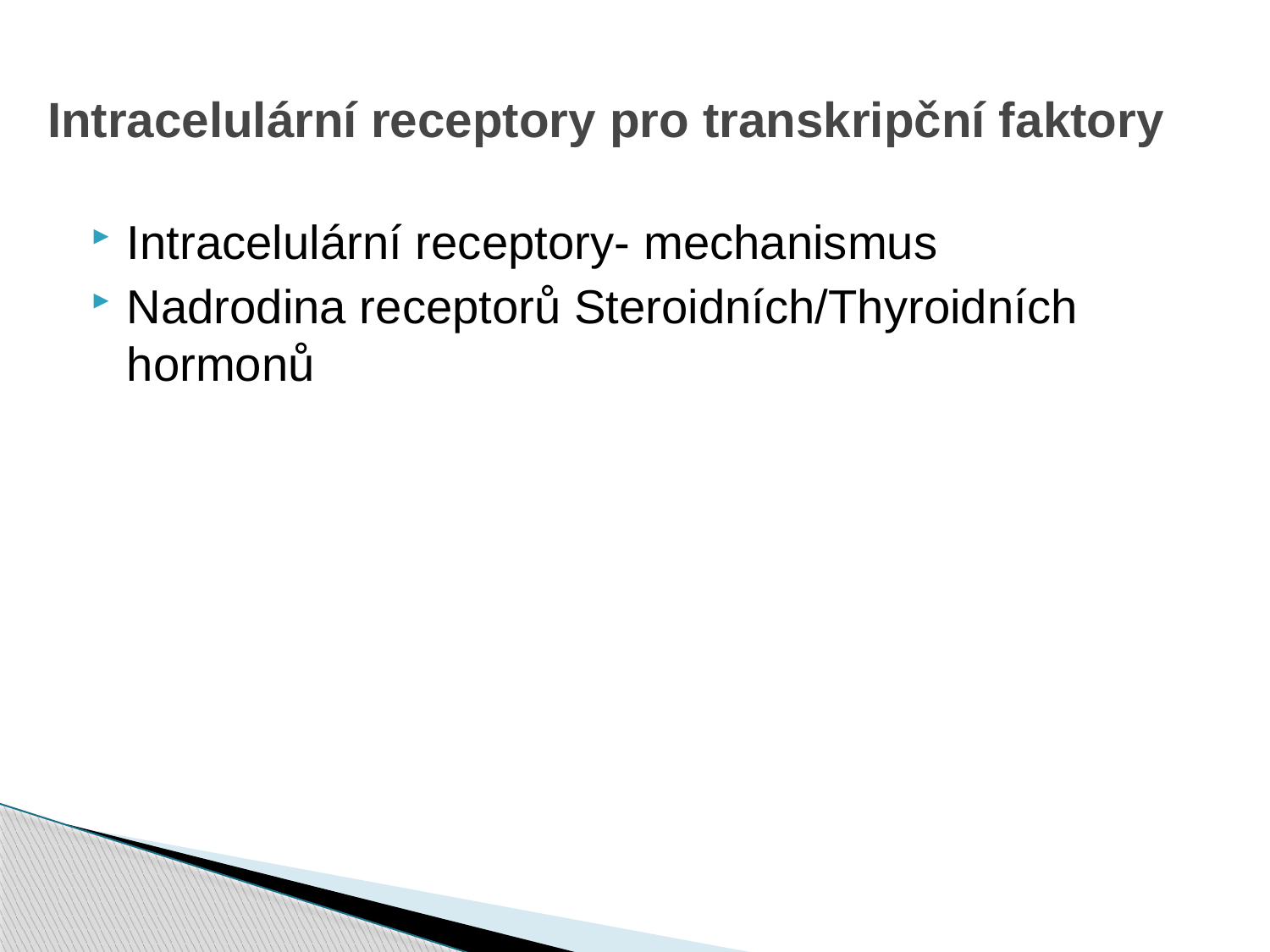

# Intracelulární receptory pro transkripční faktory
Intracelulární receptory- mechanismus
Nadrodina receptorů Steroidních/Thyroidních hormonů